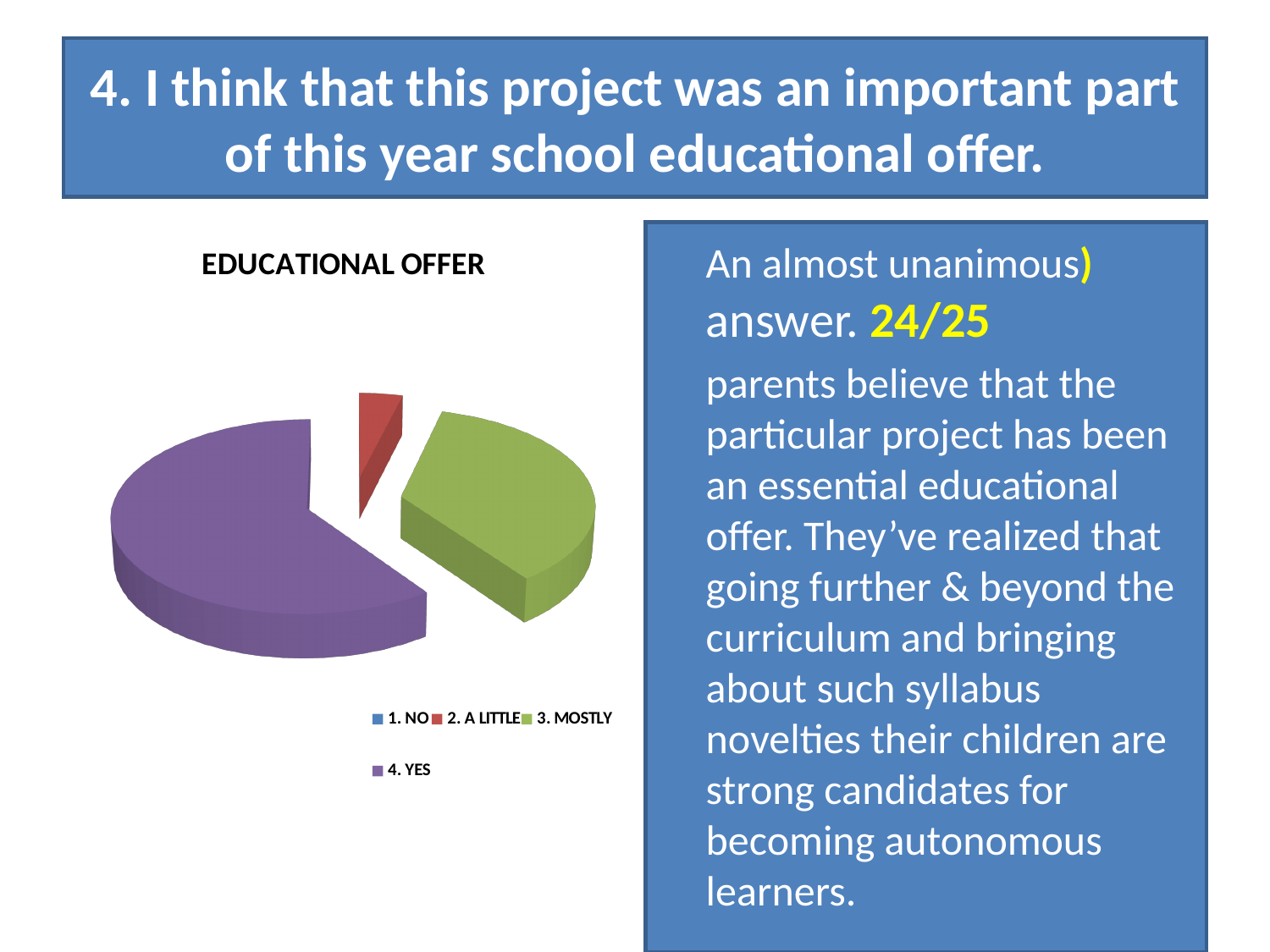

# 4. I think that this project was an important part of this year school educational offer.

[unsupported chart]

     An almost unanimous)  answer. 24/25
     parents believe that the particular project has been an essential educational offer. They’ve realized that  going further & beyond the curriculum and bringing about such syllabus novelties their children are strong candidates for becoming autonomous learners.